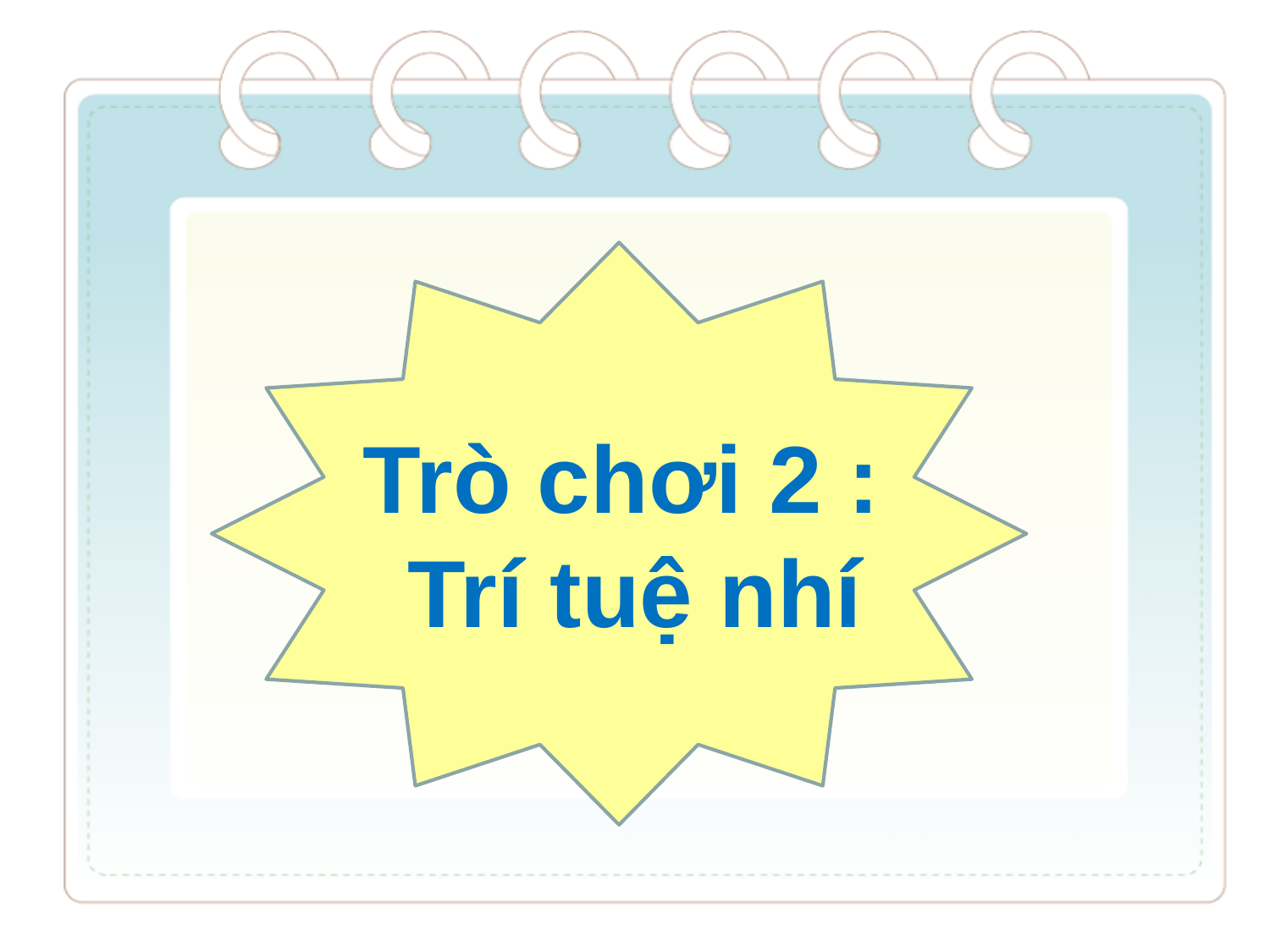

Trò chơi 2 :
Trí tuệ nhí